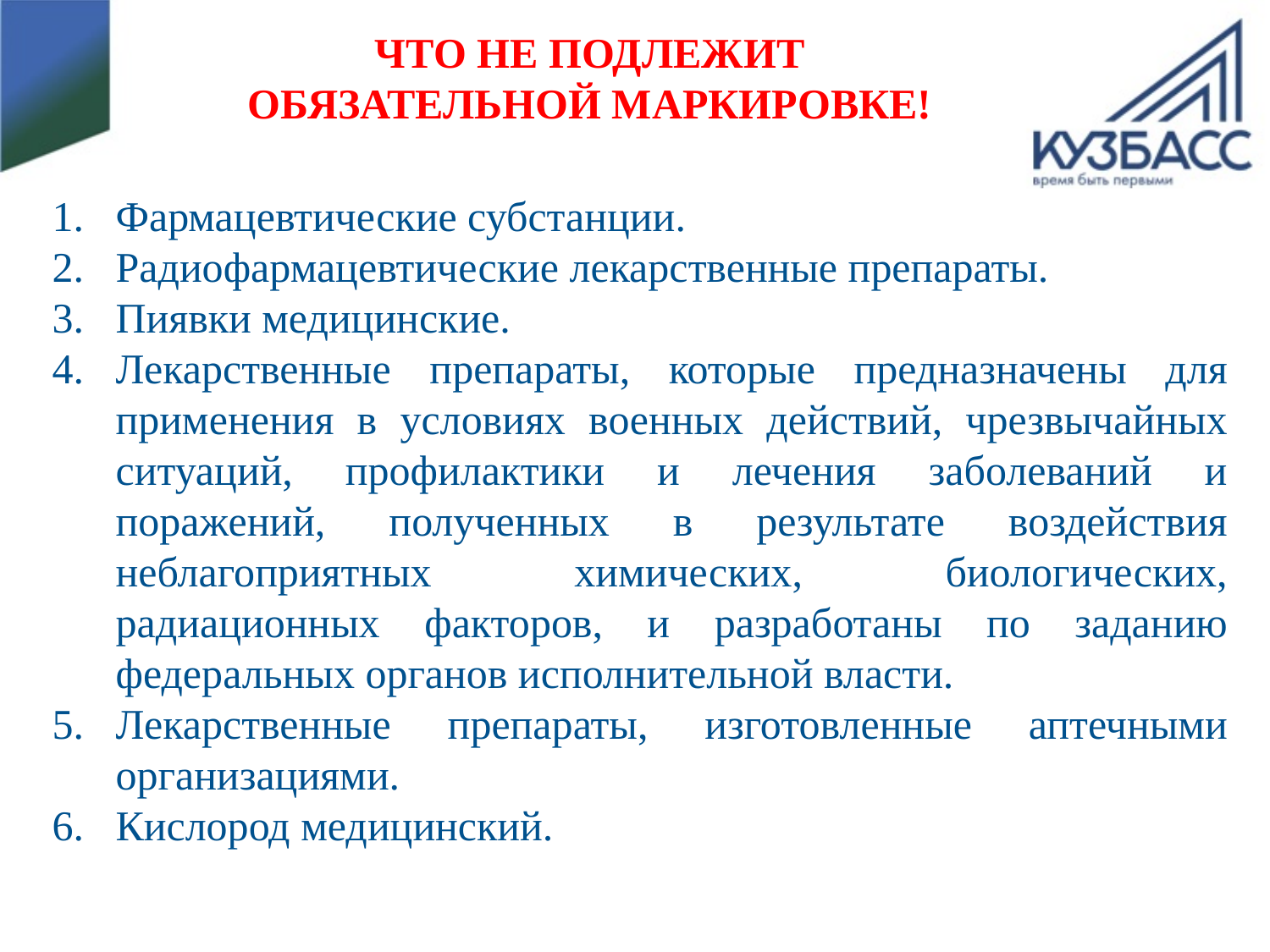

ЧТО НЕ ПОДЛЕЖИТ
ОБЯЗАТЕЛЬНОЙ МАРКИРОВКЕ!
Фармацевтические субстанции.
Радиофармацевтические лекарственные препараты.
Пиявки медицинские.
Лекарственные препараты, которые предназначены для применения в условиях военных действий, чрезвычайных ситуаций, профилактики и лечения заболеваний и поражений, полученных в результате воздействия неблагоприятных химических, биологических, радиационных факторов, и разработаны по заданию федеральных органов исполнительной власти.
Лекарственные препараты, изготовленные аптечными организациями.
Кислород медицинский.